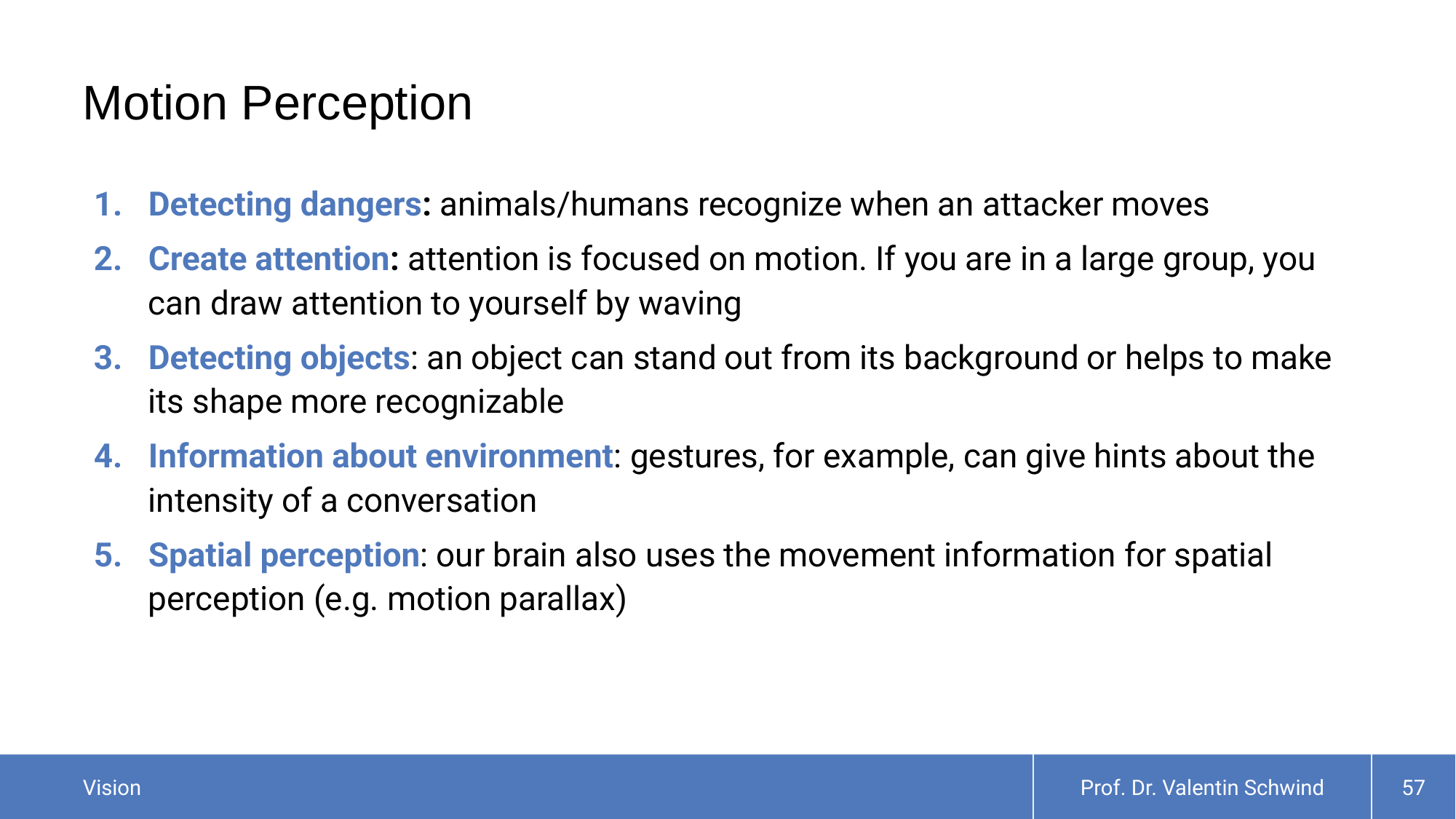

# Motion Perception
Detecting dangers: animals/humans recognize when an attacker moves
Create attention: attention is focused on motion. If you are in a large group, you can draw attention to yourself by waving
Detecting objects: an object can stand out from its background or helps to make its shape more recognizable
Information about environment: gestures, for example, can give hints about the intensity of a conversation
Spatial perception: our brain also uses the movement information for spatial perception (e.g. motion parallax)

Vision
Prof. Dr. Valentin Schwind
57